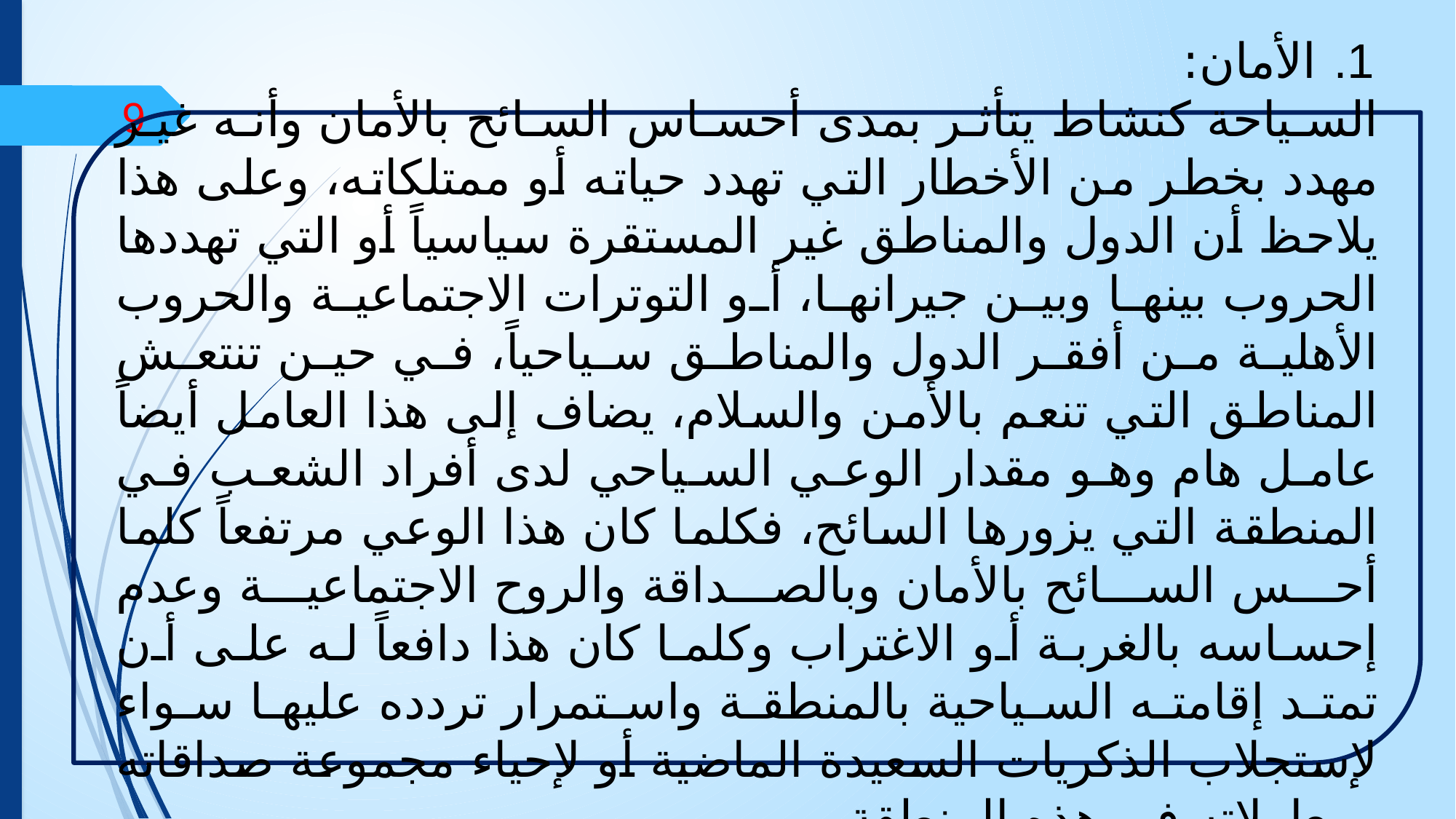

9
الأمان:
السياحة كنشاط يتأثر بمدى أحساس السائح بالأمان وأنه غير مهدد بخطر من الأخطار التي تهدد حياته أو ممتلكاته، وعلى هذا يلاحظ أن الدول والمناطق غير المستقرة سياسياً أو التي تهددها الحروب بينها وبين جيرانها، أو التوترات الاجتماعية والحروب الأهلية من أفقر الدول والمناطق سياحياً، في حين تنتعش المناطق التي تنعم بالأمن والسلام، يضاف إلى هذا العامل أيضاً عامل هام وهو مقدار الوعي السياحي لدى أفراد الشعب في المنطقة التي يزورها السائح، فكلما كان هذا الوعي مرتفعاً كلما أحس السائح بالأمان وبالصداقة والروح الاجتماعية وعدم إحساسه بالغربة أو الاغتراب وكلما كان هذا دافعاً له على أن تمتد إقامته السياحية بالمنطقة واستمرار تردده عليها سواء لإستجلاب الذكريات السعيدة الماضية أو لإحياء مجموعة صداقاته ومعاملاته في هذه المنطقة.